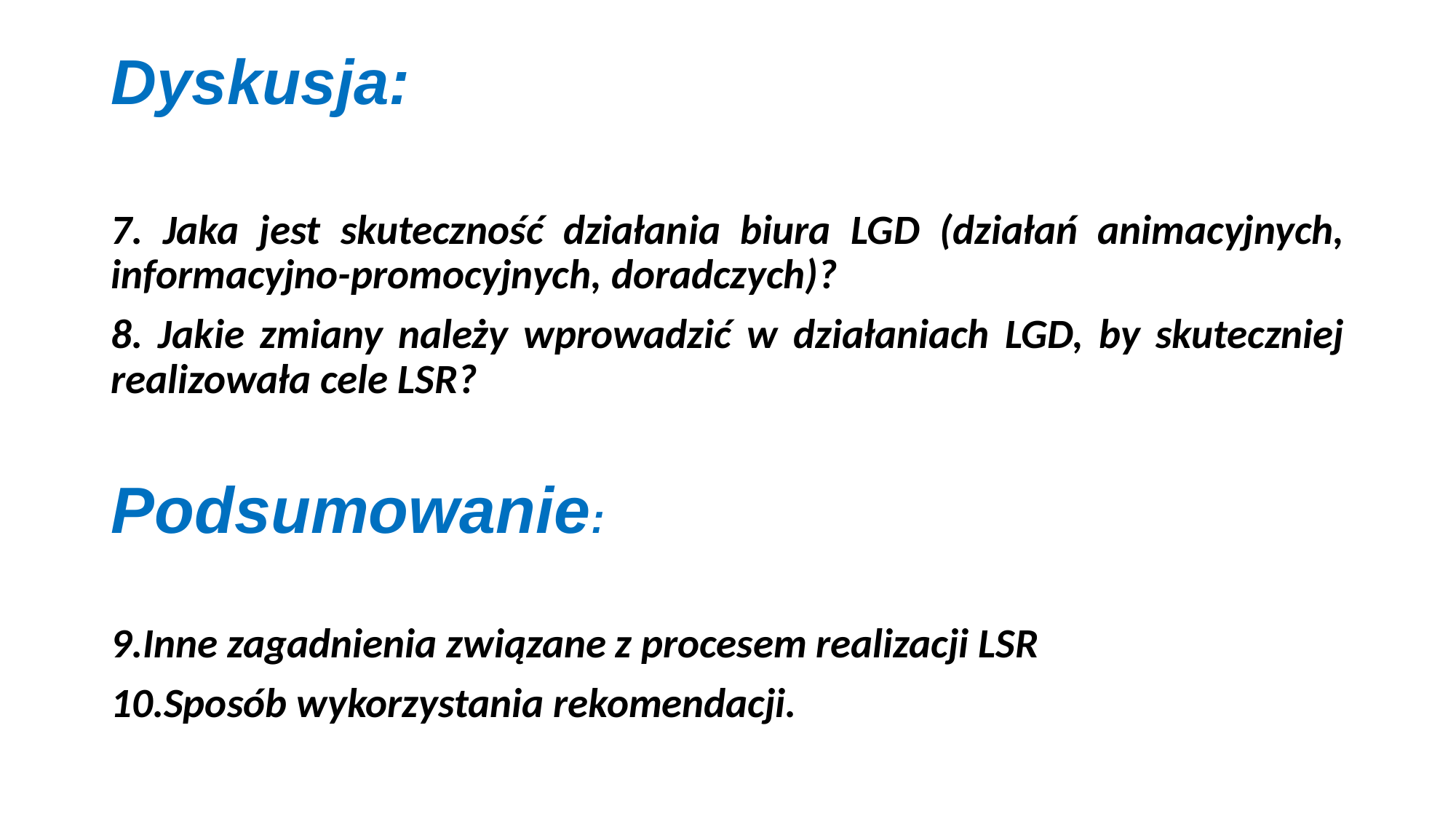

# Dyskusja:

7. Jaka jest skuteczność działania biura LGD (działań animacyjnych, informacyjno-promocyjnych, doradczych)?
8. Jakie zmiany należy wprowadzić w działaniach LGD, by skuteczniej realizowała cele LSR?

Podsumowanie:

9.Inne zagadnienia związane z procesem realizacji LSR
10.Sposób wykorzystania rekomendacji.